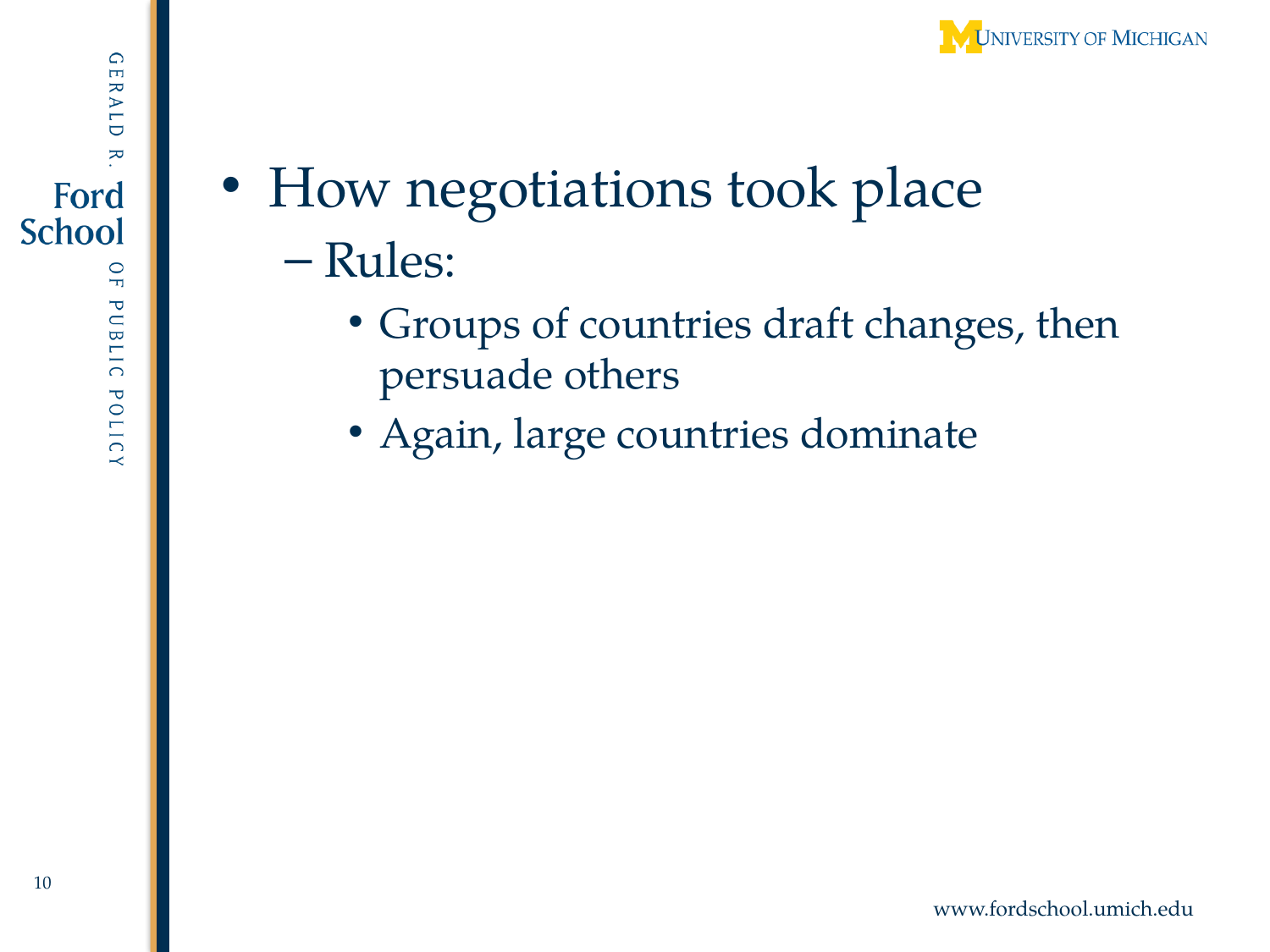

10
How negotiations took place
Rules:
Groups of countries draft changes, then persuade others
Again, large countries dominate